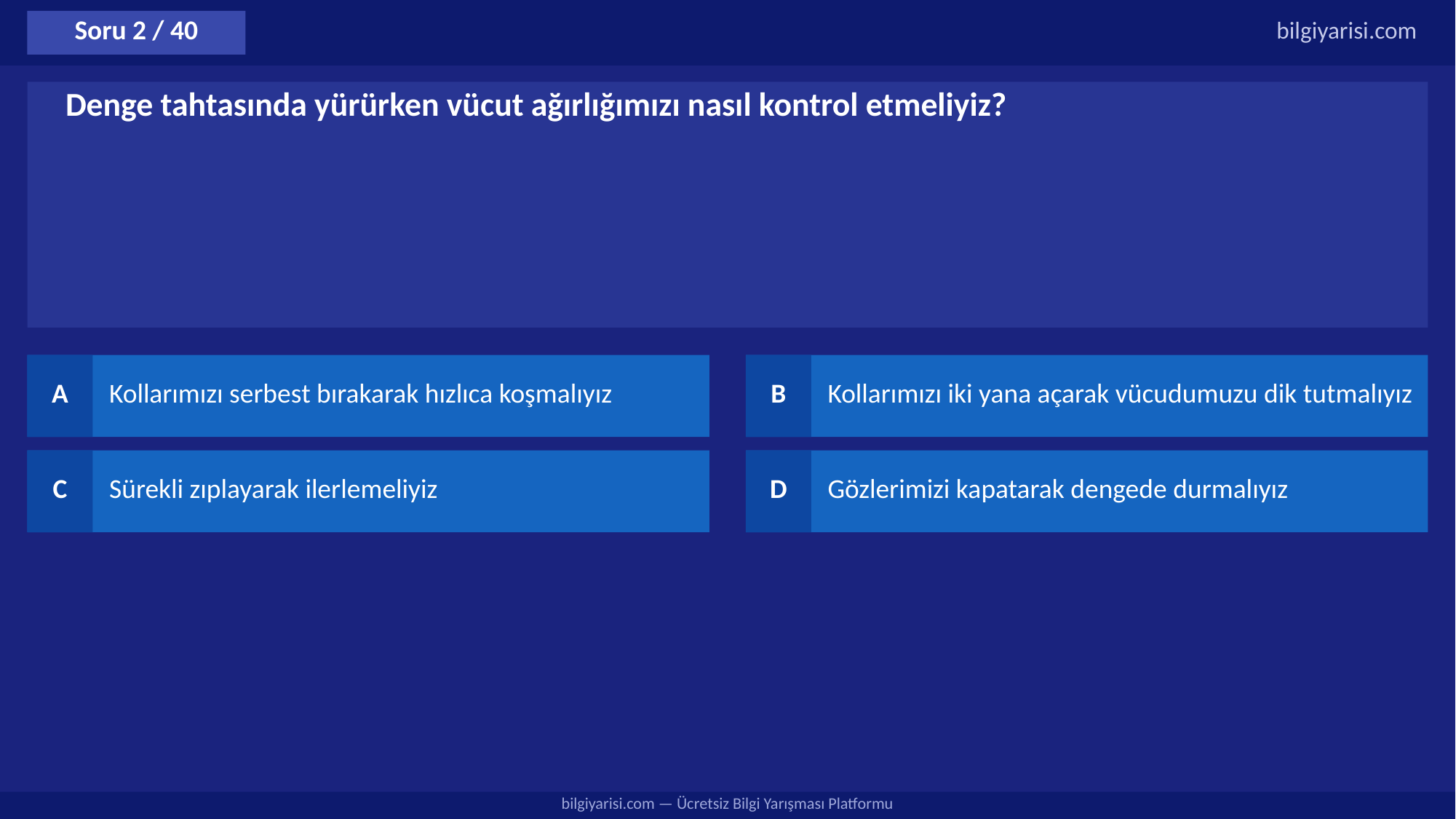

Soru 2 / 40
bilgiyarisi.com

Denge tahtasında yürürken vücut ağırlığımızı nasıl kontrol etmeliyiz?

A
Kollarımızı serbest bırakarak hızlıca koşmalıyız

B
Kollarımızı iki yana açarak vücudumuzu dik tutmalıyız

C
Sürekli zıplayarak ilerlemeliyiz

D
Gözlerimizi kapatarak dengede durmalıyız
bilgiyarisi.com — Ücretsiz Bilgi Yarışması Platformu